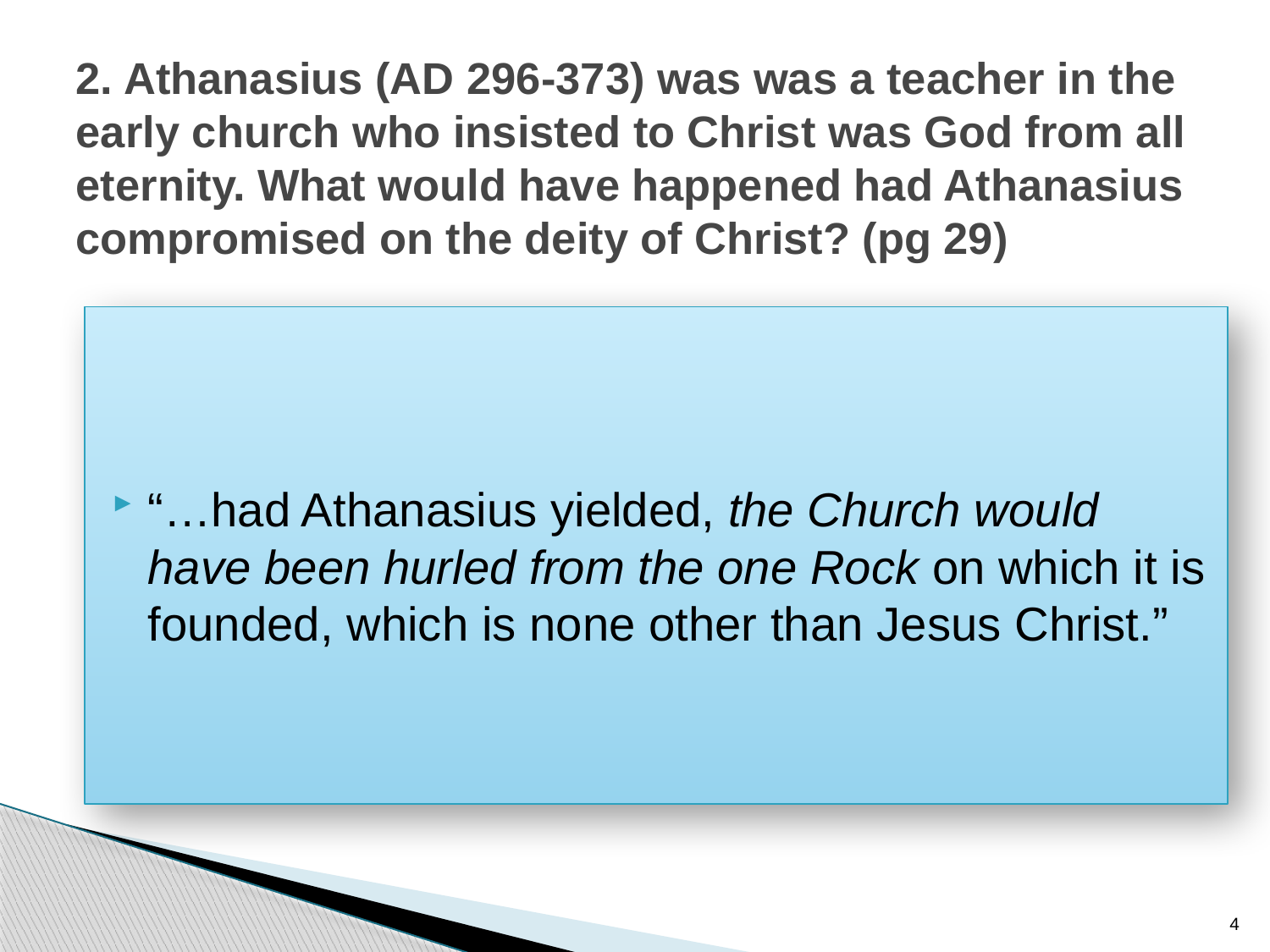

# 2. Athanasius (AD 296-373) was was a teacher in the early church who insisted to Christ was God from all eternity. What would have happened had Athanasius compromised on the deity of Christ? (pg 29)
“…had Athanasius yielded, the Church would have been hurled from the one Rock on which it is founded, which is none other than Jesus Christ.”
4